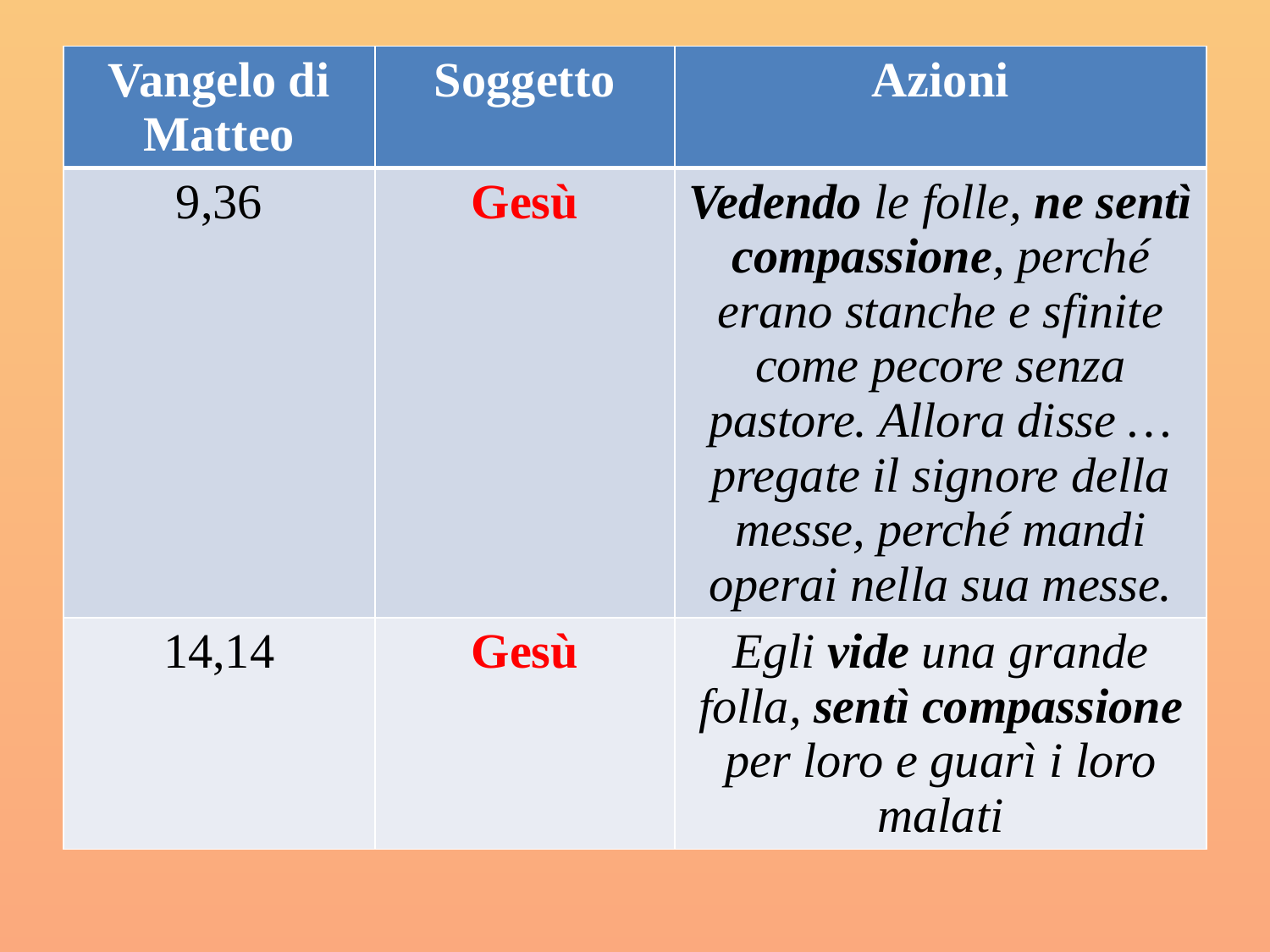

| Vangelo di Matteo | Soggetto | Azioni |
| --- | --- | --- |
| 9,36 | Gesù | Vedendo le folle, ne sentì compassione, perché erano stanche e sfinite come pecore senza pastore. Allora disse … pregate il signore della messe, perché mandi operai nella sua messe. |
| 14,14 | Gesù | Egli vide una grande folla, sentì compassione per loro e guarì i loro malati |